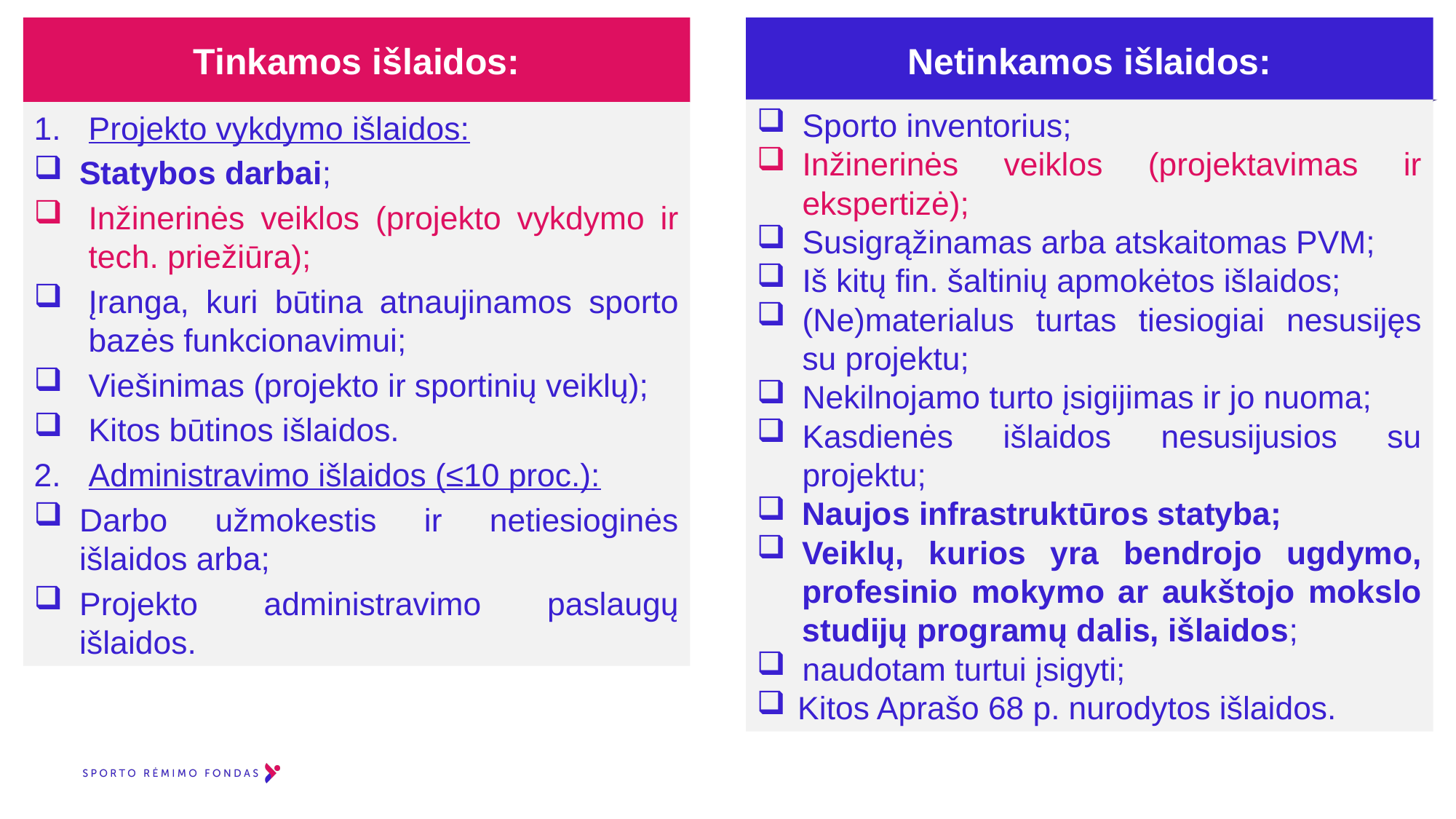

Tinkamos išlaidos:

Netinkamos išlaidos:

Sporto inventorius;
Inžinerinės veiklos (projektavimas ir ekspertizė);
Susigrąžinamas arba atskaitomas PVM;
Iš kitų fin. šaltinių apmokėtos išlaidos;
(Ne)materialus turtas tiesiogiai nesusijęs su projektu;
Nekilnojamo turto įsigijimas ir jo nuoma;
Kasdienės išlaidos nesusijusios su projektu;
Naujos infrastruktūros statyba;
Veiklų, kurios yra bendrojo ugdymo, profesinio mokymo ar aukštojo mokslo studijų programų dalis, išlaidos;
naudotam turtui įsigyti;
Kitos Aprašo 68 p. nurodytos išlaidos.
Projekto vykdymo išlaidos:
Statybos darbai;
Inžinerinės veiklos (projekto vykdymo ir tech. priežiūra);
Įranga, kuri būtina atnaujinamos sporto bazės funkcionavimui;
Viešinimas (projekto ir sportinių veiklų);
Kitos būtinos išlaidos.
Administravimo išlaidos (≤10 proc.):
Darbo užmokestis ir netiesioginės išlaidos arba;
Projekto administravimo paslaugų išlaidos.